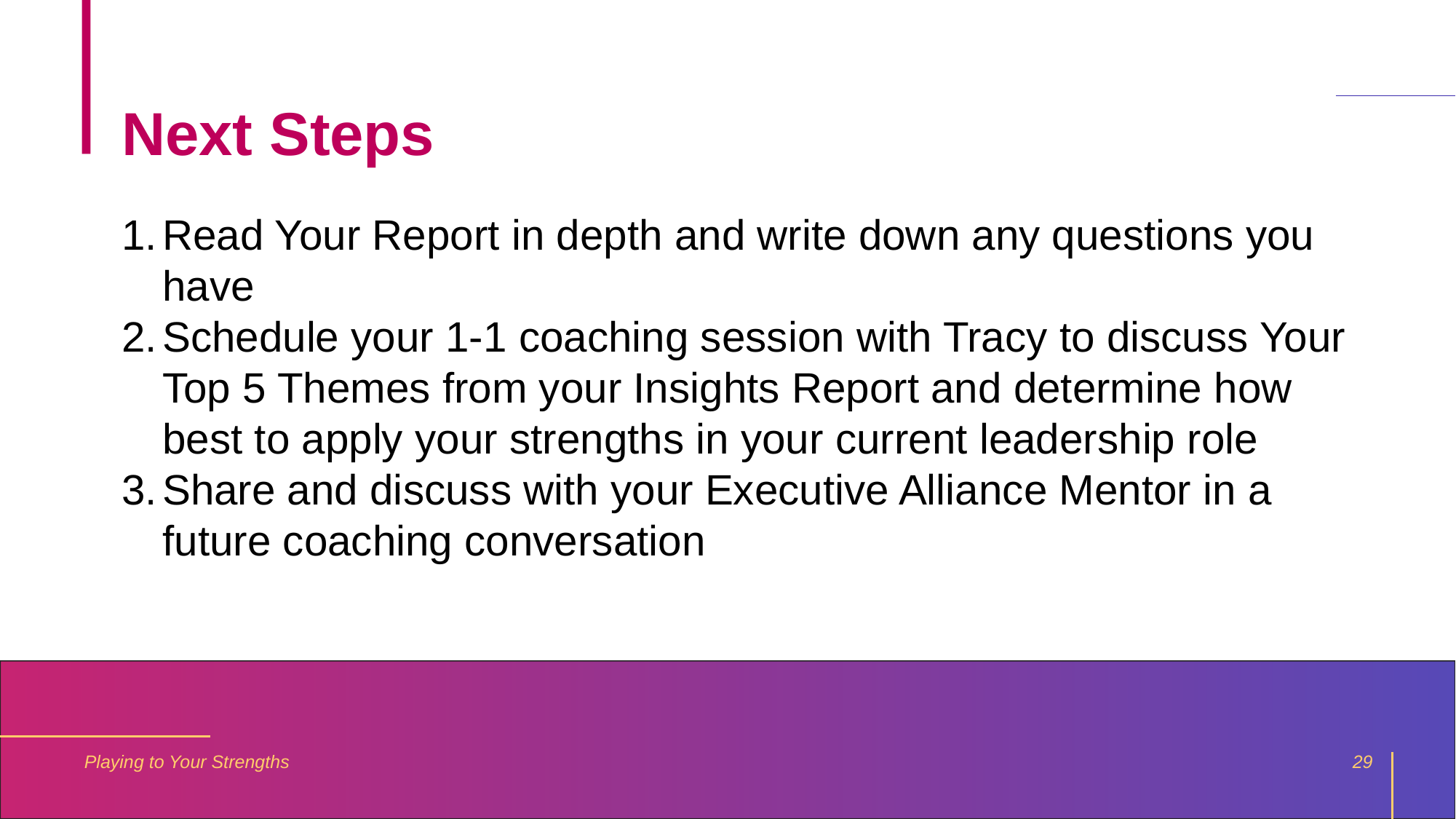

# Next Steps
Read Your Report in depth and write down any questions you have
Schedule your 1-1 coaching session with Tracy to discuss Your Top 5 Themes from your Insights Report and determine how best to apply your strengths in your current leadership role
Share and discuss with your Executive Alliance Mentor in a future coaching conversation

Playing to Your Strengths
29